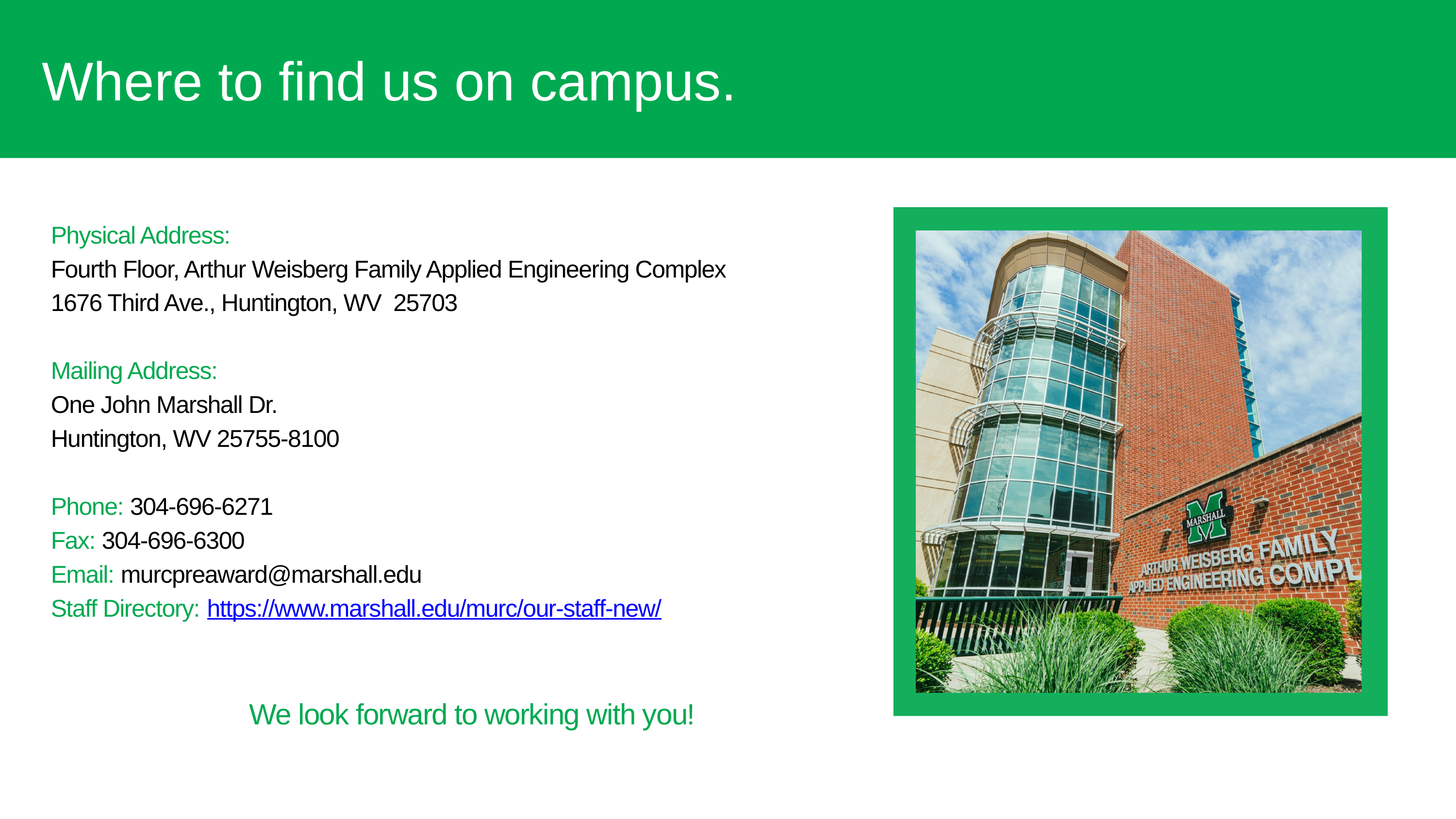

Where to find us on campus.
Recruit more doctors.
Our first key focus.

Physical Address:
Fourth Floor, Arthur Weisberg Family Applied Engineering Complex
1676 Third Ave., Huntington, WV  25703

Mailing Address:
One John Marshall Dr.
Huntington, WV 25755-8100

Phone: 304-696-6271
Fax: 304-696-6300
Email: murcpreaward@marshall.edu
Staff Directory: https://www.marshall.edu/murc/our-staff-new/

We look forward to working with you!